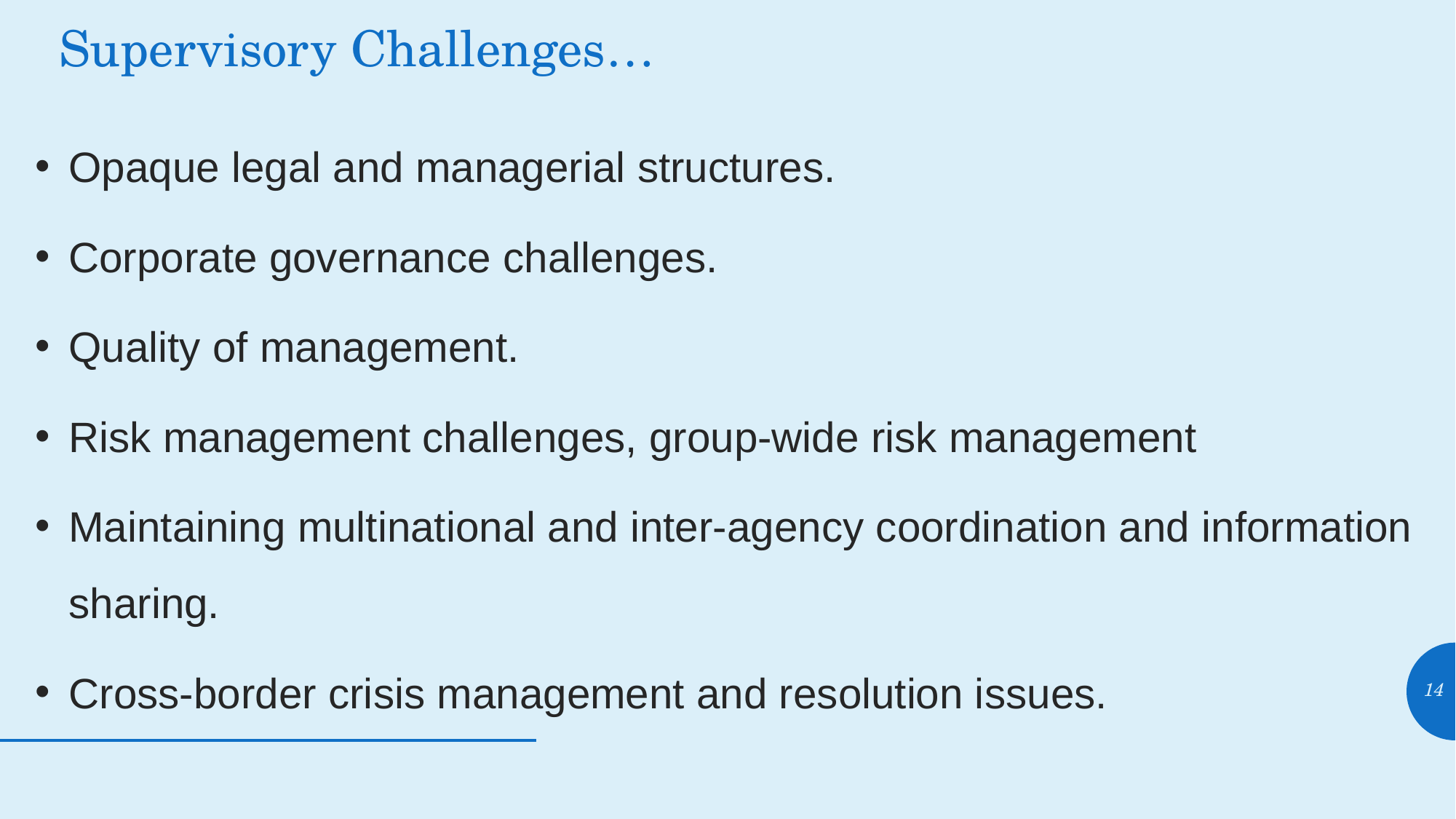

# Supervisory Challenges…
Opaque legal and managerial structures.
Corporate governance challenges.
Quality of management.
Risk management challenges, group-wide risk management
Maintaining multinational and inter-agency coordination and information sharing.
Cross-border crisis management and resolution issues.

14